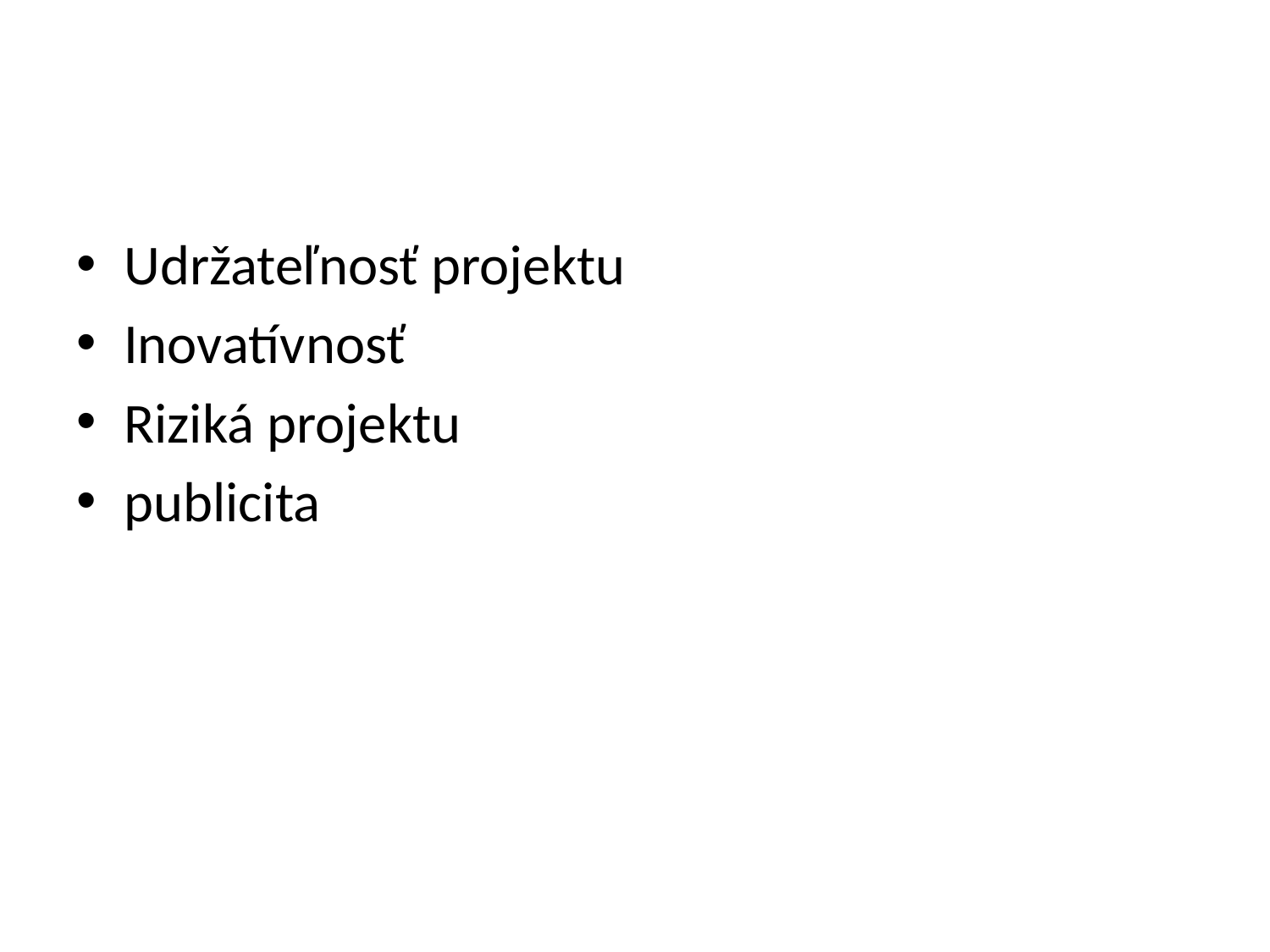

#
Udržateľnosť projektu
Inovatívnosť
Riziká projektu
publicita